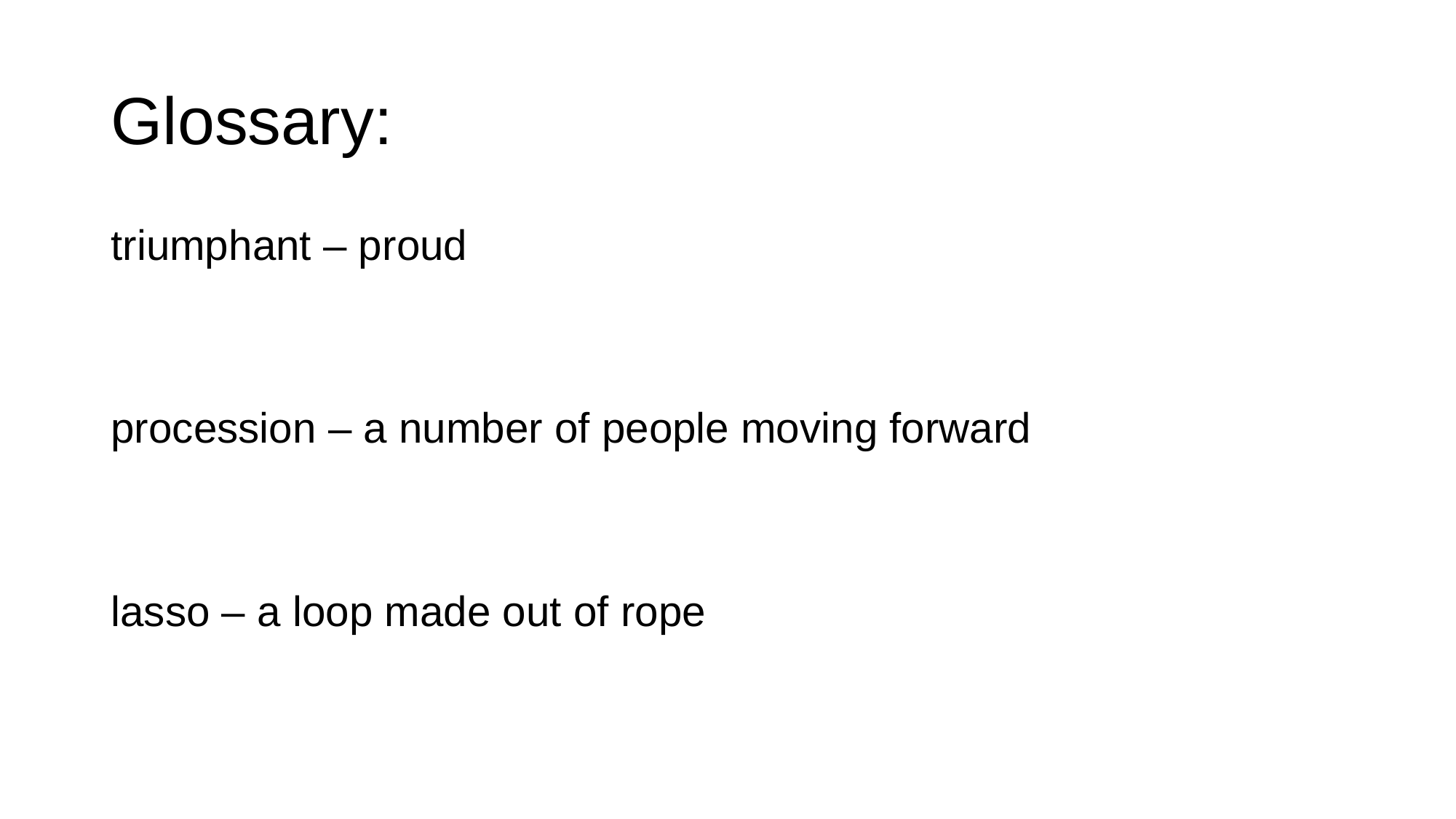

# Glossary:
triumphant – proud

procession – a number of people moving forward

lasso – a loop made out of rope